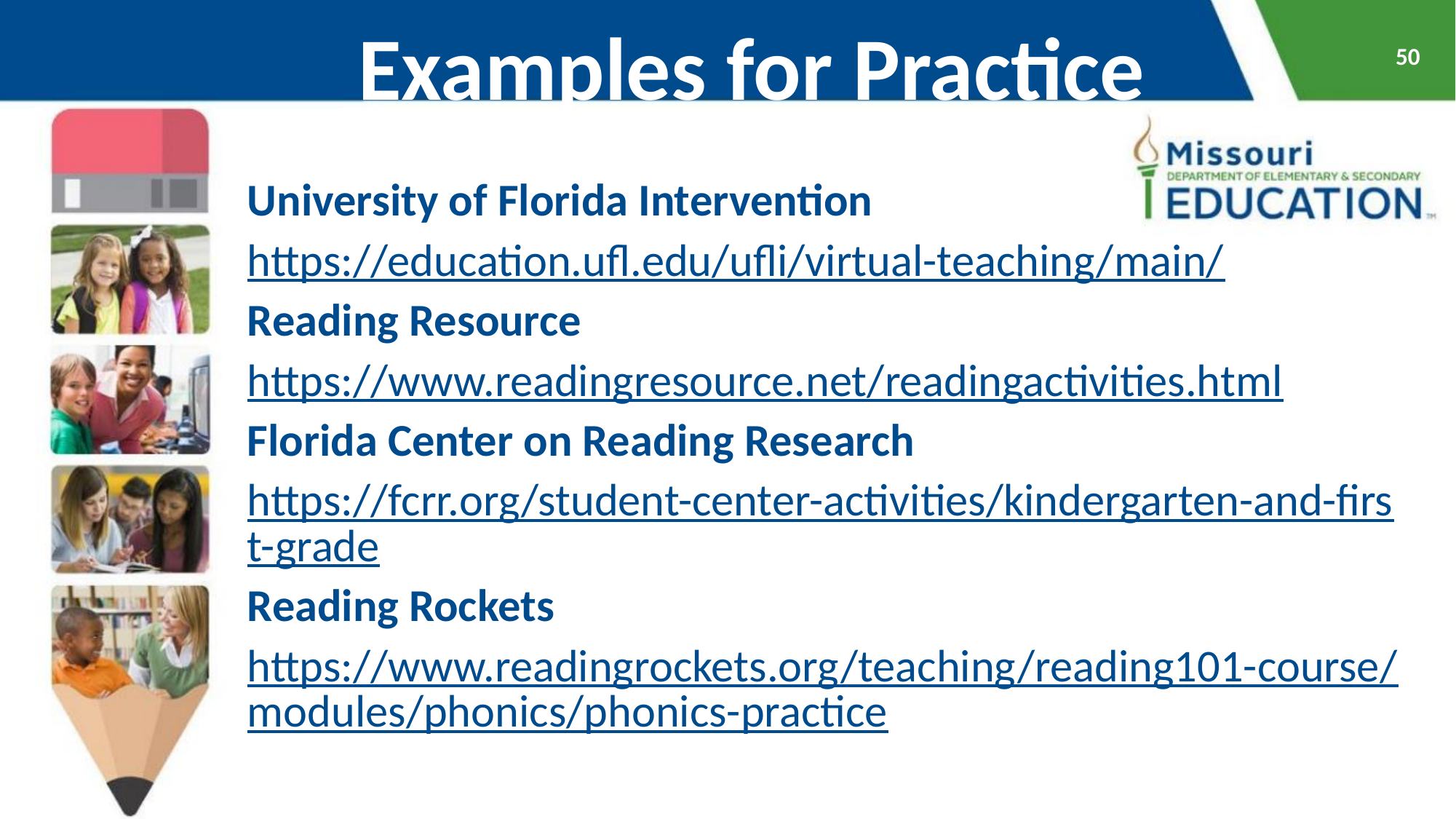

Examples for Practice
50
University of Florida Intervention
https://education.ufl.edu/ufli/virtual-teaching/main/
Reading Resource
https://www.readingresource.net/readingactivities.html
Florida Center on Reading Research
https://fcrr.org/student-center-activities/kindergarten-and-first-grade
Reading Rockets
https://www.readingrockets.org/teaching/reading101-course/modules/phonics/phonics-practice